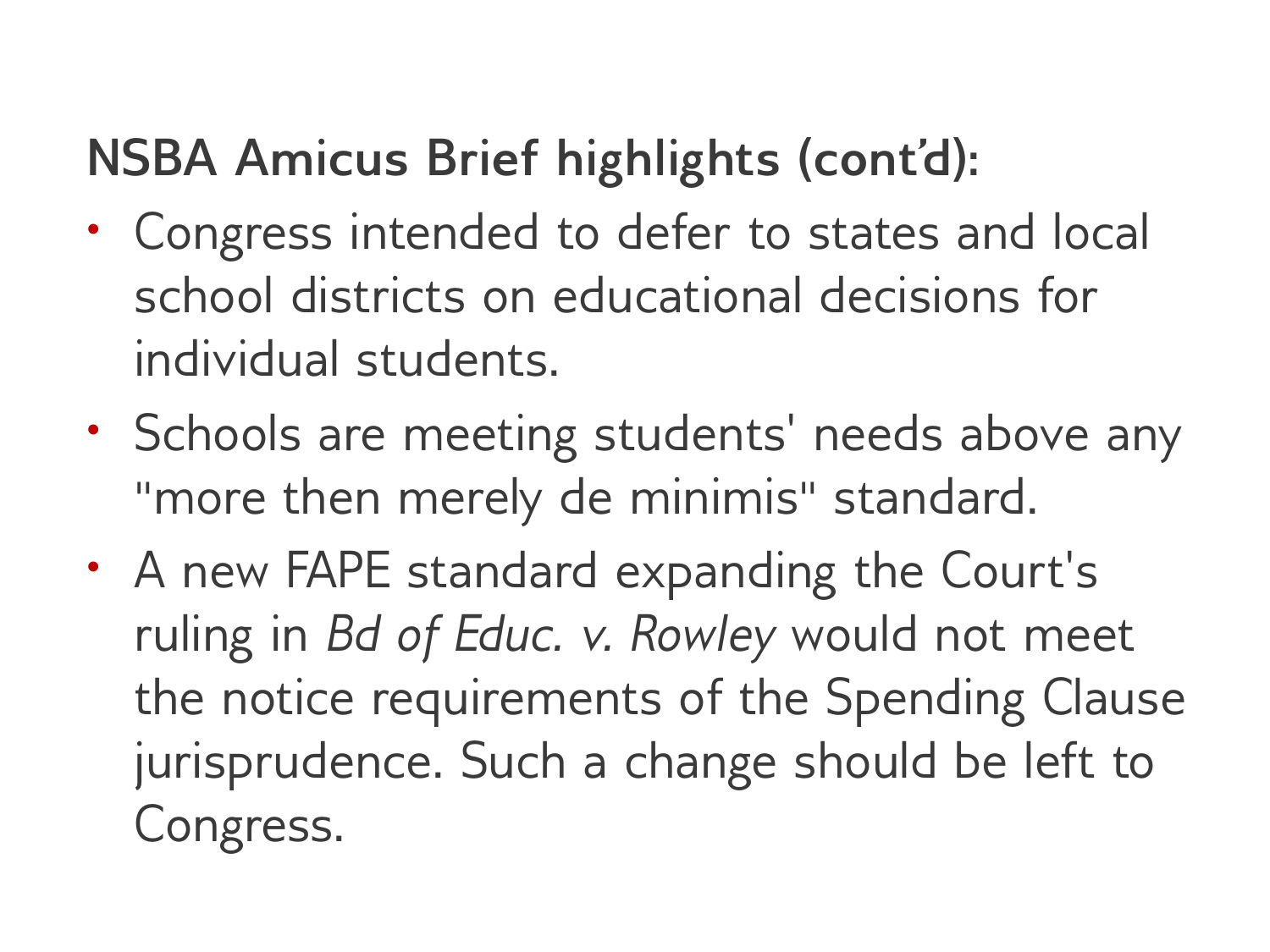

NSBA Amicus Brief highlights (cont’d):
Congress intended to defer to states and local school districts on educational decisions for individual students.
Schools are meeting students' needs above any "more then merely de minimis" standard.
A new FAPE standard expanding the Court's ruling in Bd of Educ. v. Rowley would not meet the notice requirements of the Spending Clause jurisprudence. Such a change should be left to Congress.